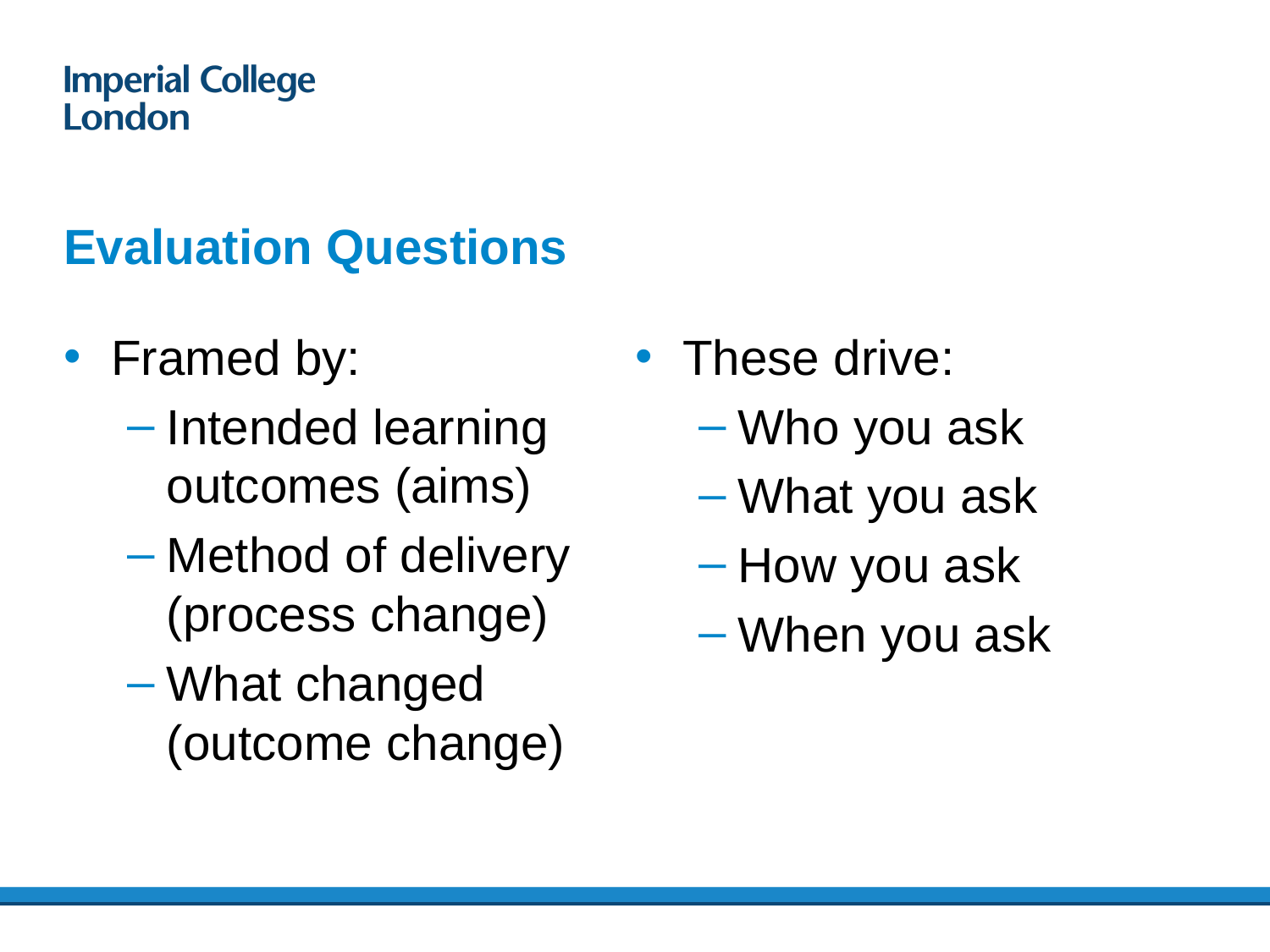

# Evaluation Questions
Framed by:
Intended learning outcomes (aims)
Method of delivery (process change)
What changed (outcome change)
These drive:
Who you ask
What you ask
How you ask
When you ask